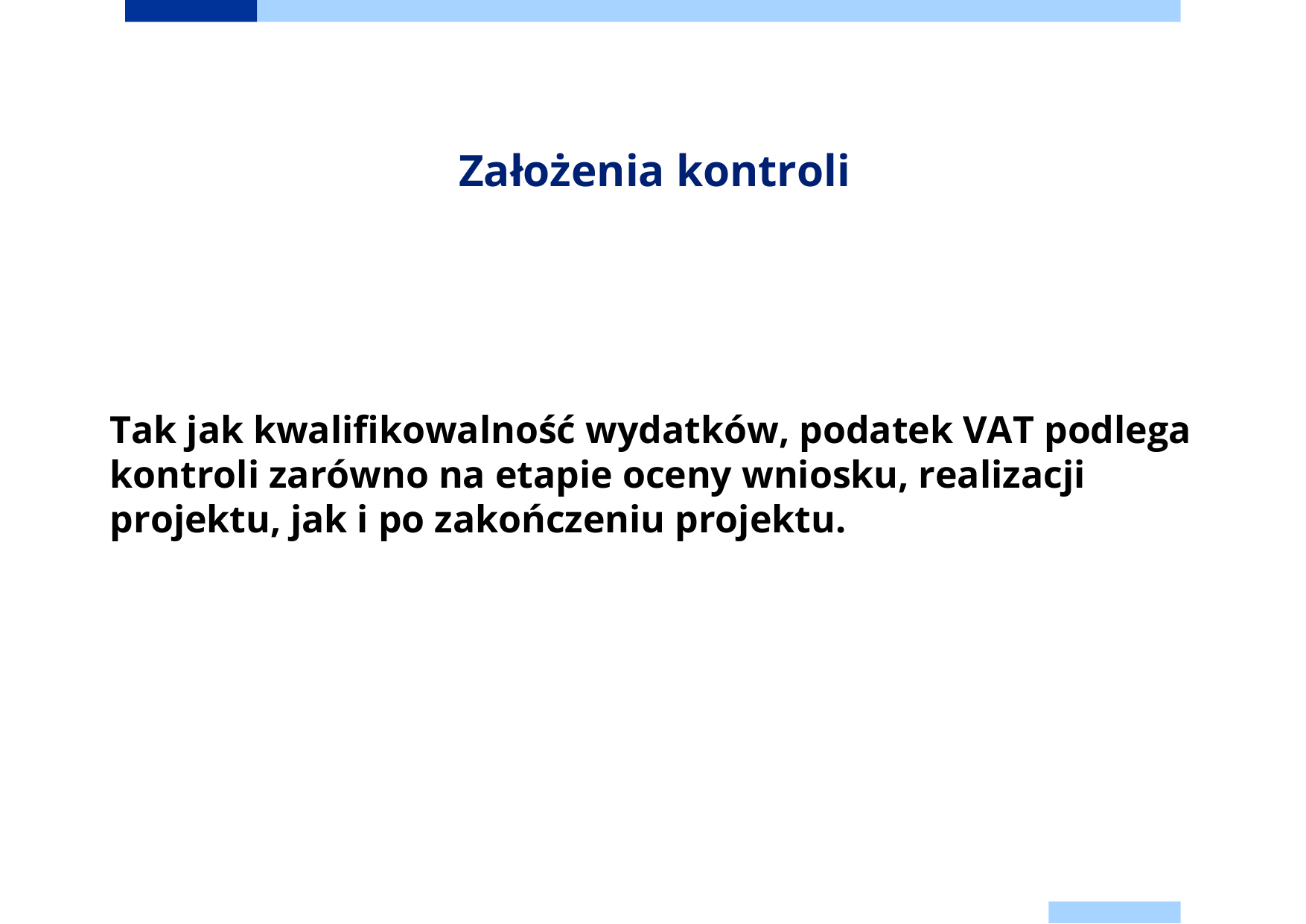

# Założenia kontroli
Tak jak kwalifikowalność wydatków, podatek VAT podlega kontroli zarówno na etapie oceny wniosku, realizacji projektu, jak i po zakończeniu projektu.